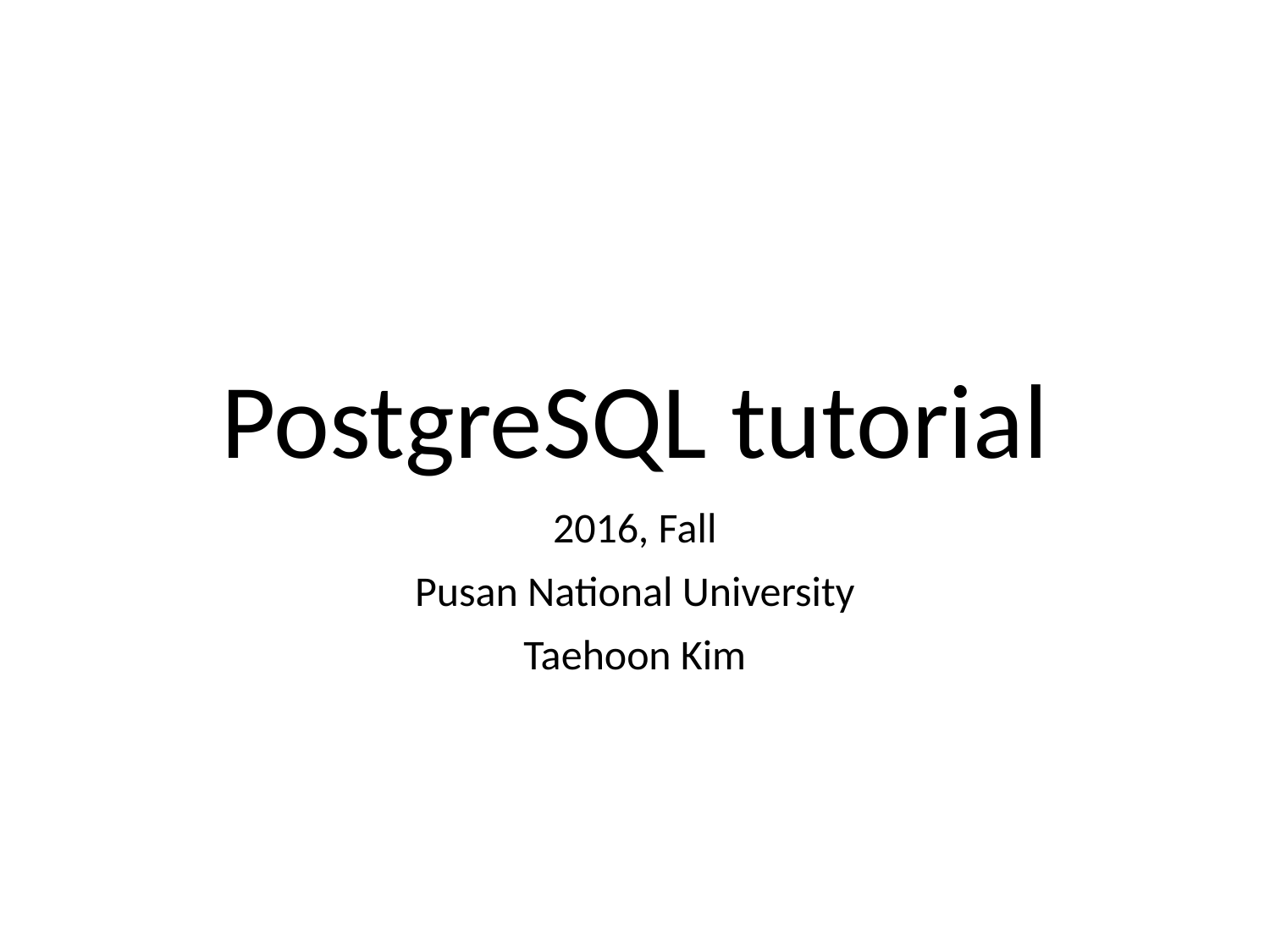

# PostgreSQL tutorial
2016, Fall
Pusan National University
Taehoon Kim